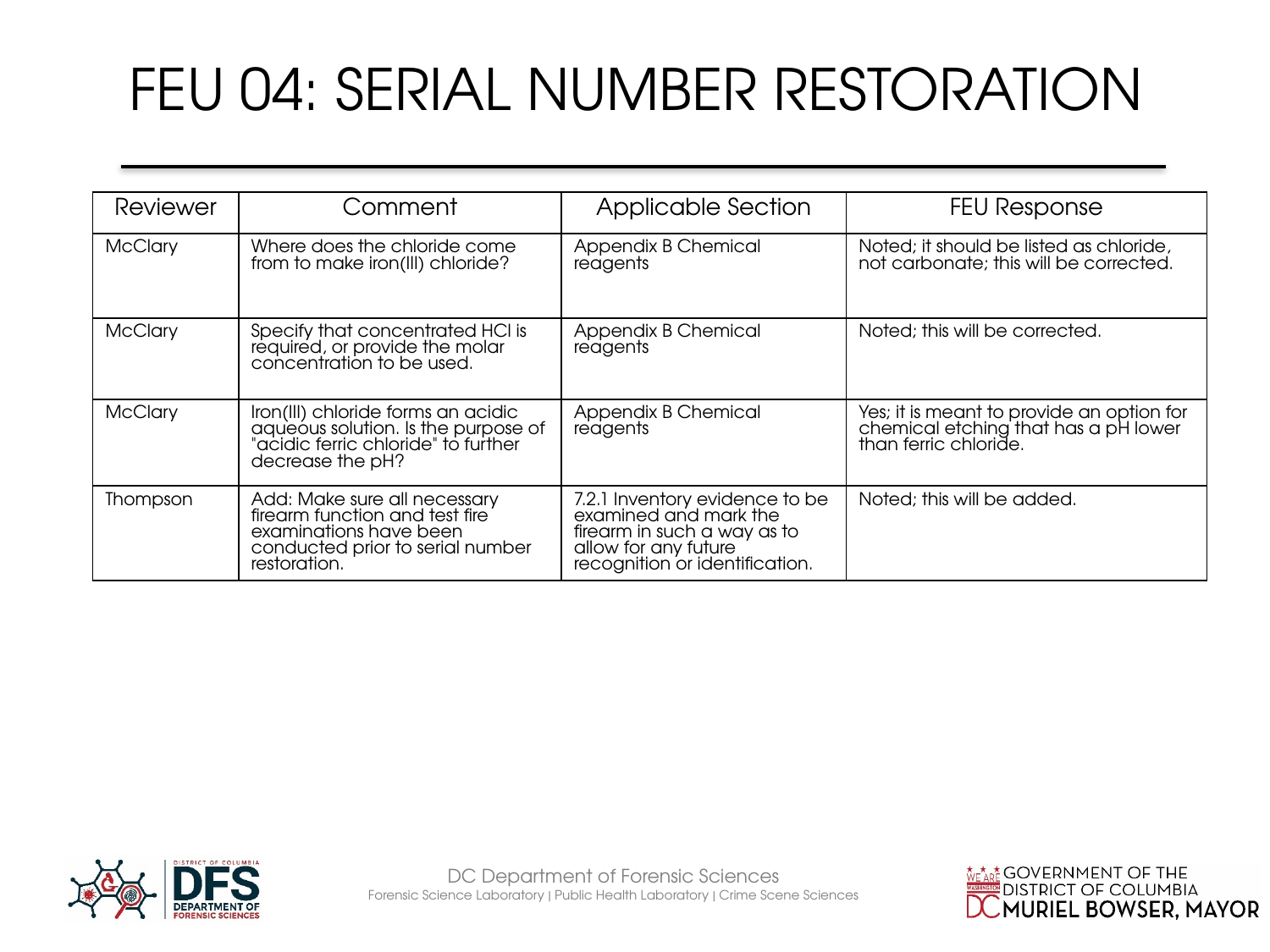

# FEU 04: SERIAL NUMBER RESTORATION
| Reviewer | Comment | Applicable Section | FEU Response |
| --- | --- | --- | --- |
| McClary | Where does the chloride come from to make iron(III) chloride? | Appendix B Chemical reagents | Noted; it should be listed as chloride, not carbonate; this will be corrected. |
| McClary | Specify that concentrated HCl is required, or provide the molar concentration to be used. | Appendix B Chemical reagents | Noted; this will be corrected. |
| McClary | Iron(III) chloride forms an acidic aqueous solution. Is the purpose of "acidic ferric chloride" to further decrease the pH? | Appendix B Chemical reagents | Yes; it is meant to provide an option for chemical etching that has a pH lower than ferric chloride. |
| Thompson | Add: Make sure all necessary firearm function and test fire examinations have been conducted prior to serial number restoration. | 7.2.1 Inventory evidence to be examined and mark the firearm in such a way as to allow for any future recognition or identification. | Noted; this will be added. |